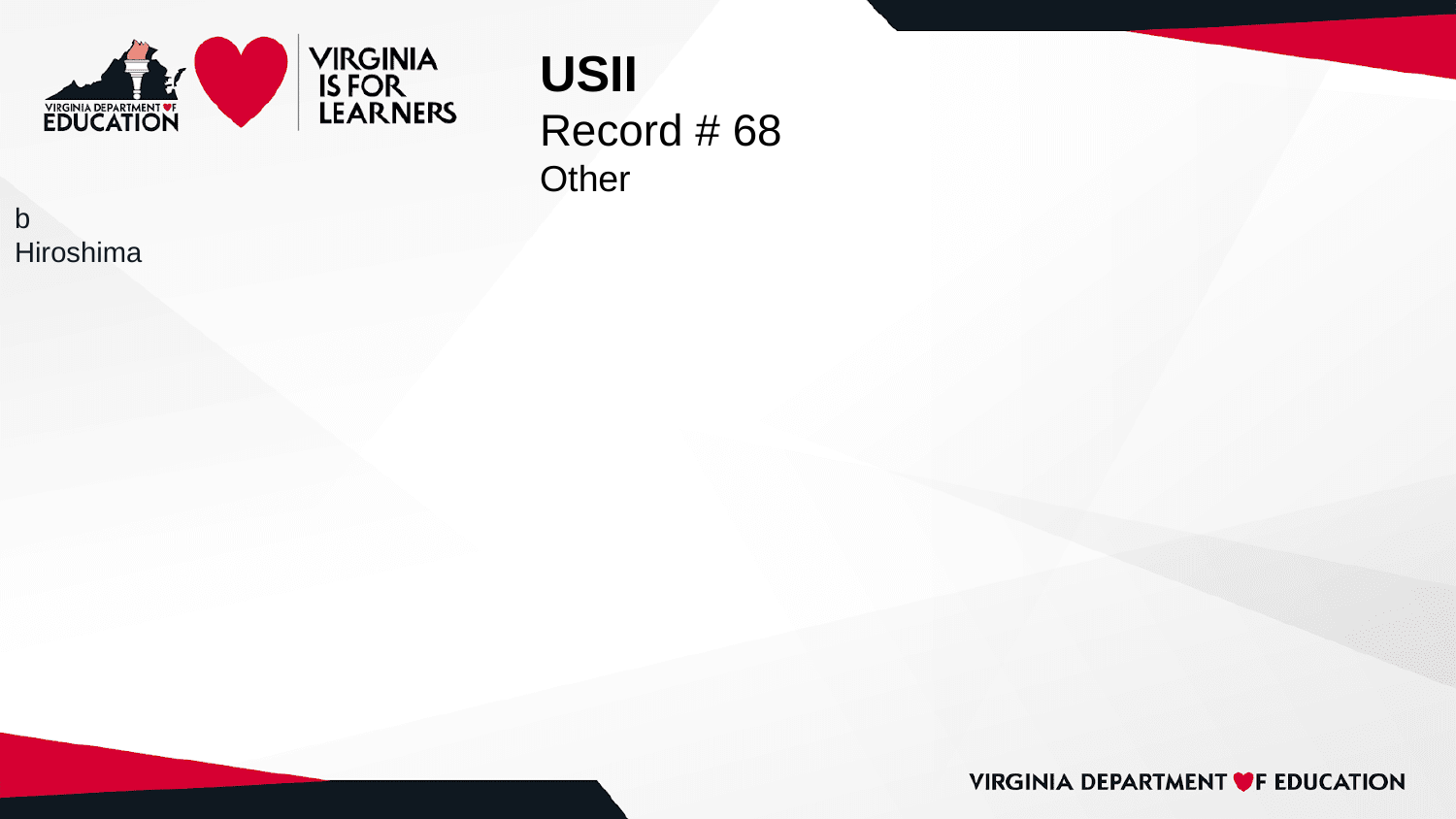

# USII
Record # 68
Other
b
Hiroshima